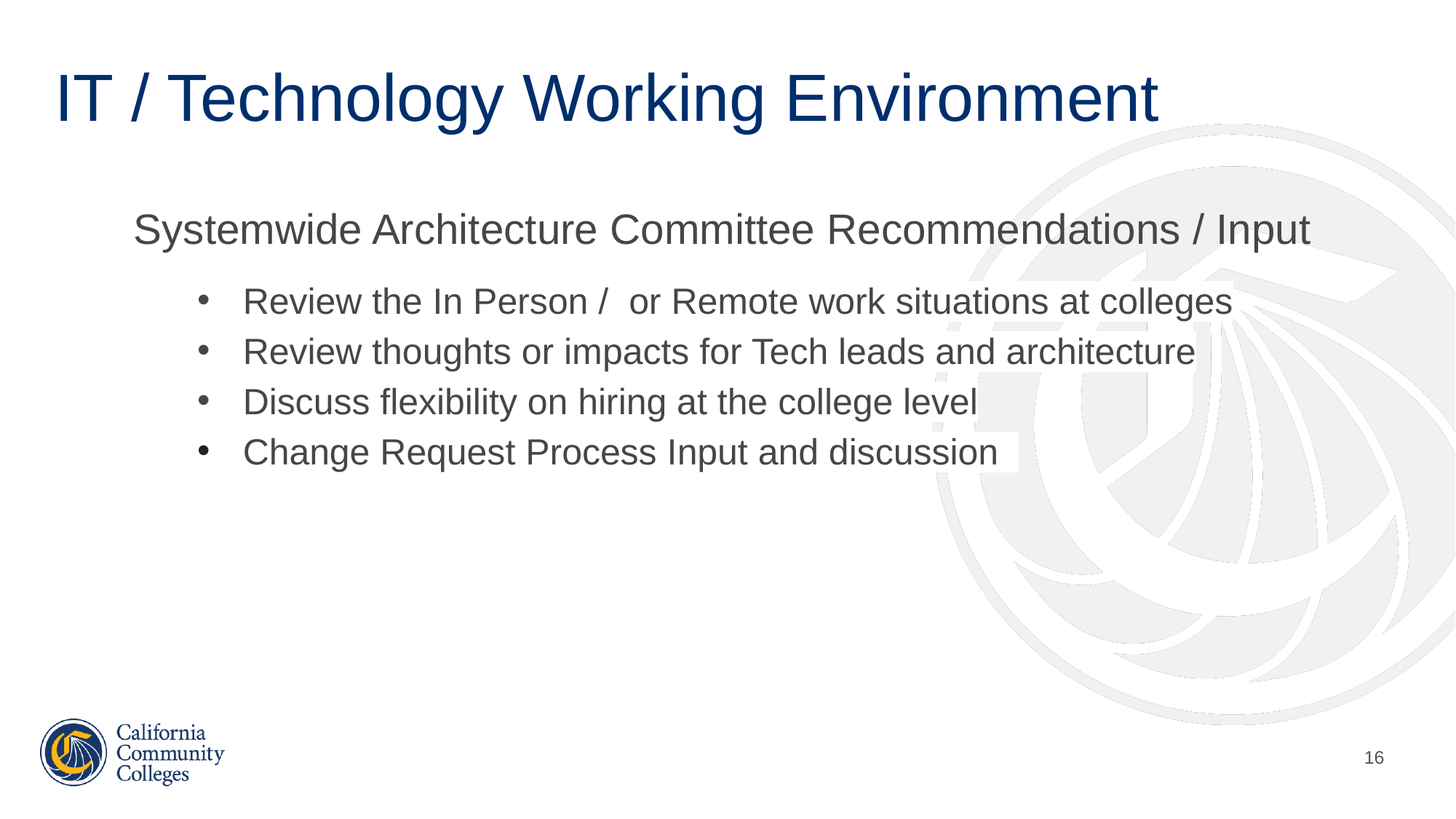

# IT / Technology Working Environment
Systemwide Architecture Committee Recommendations / Input
Review the In Person /  or Remote work situations at colleges
Review thoughts or impacts for Tech leads and architecture
Discuss flexibility on hiring at the college level
Change Request Process Input and discussion
16